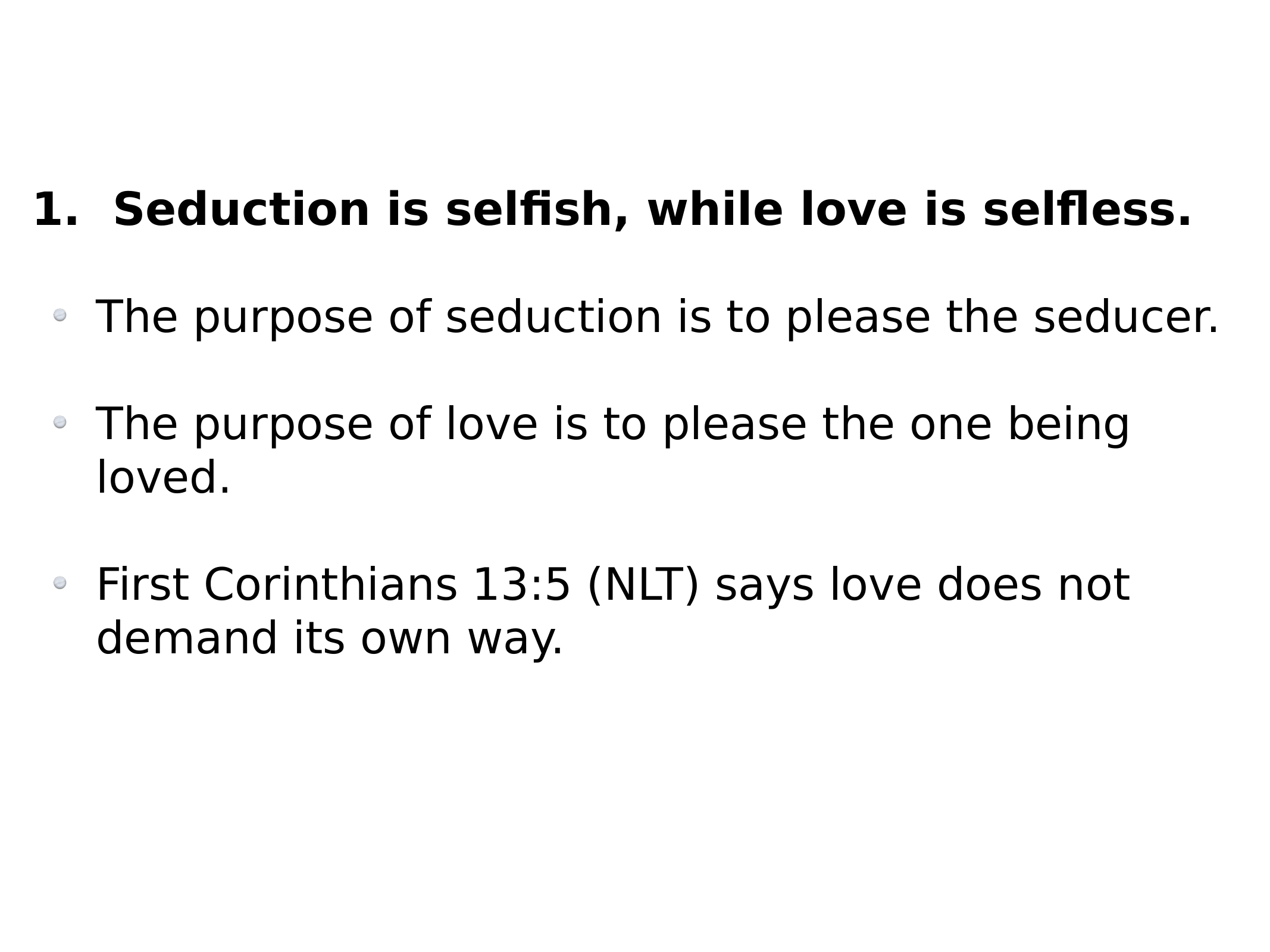

1.  Seduction is selfish, while love is selfless.

The purpose of seduction is to please the seducer.

The purpose of love is to please the one being loved.

First Corinthians 13:5 (NLT) says love does not demand its own way.